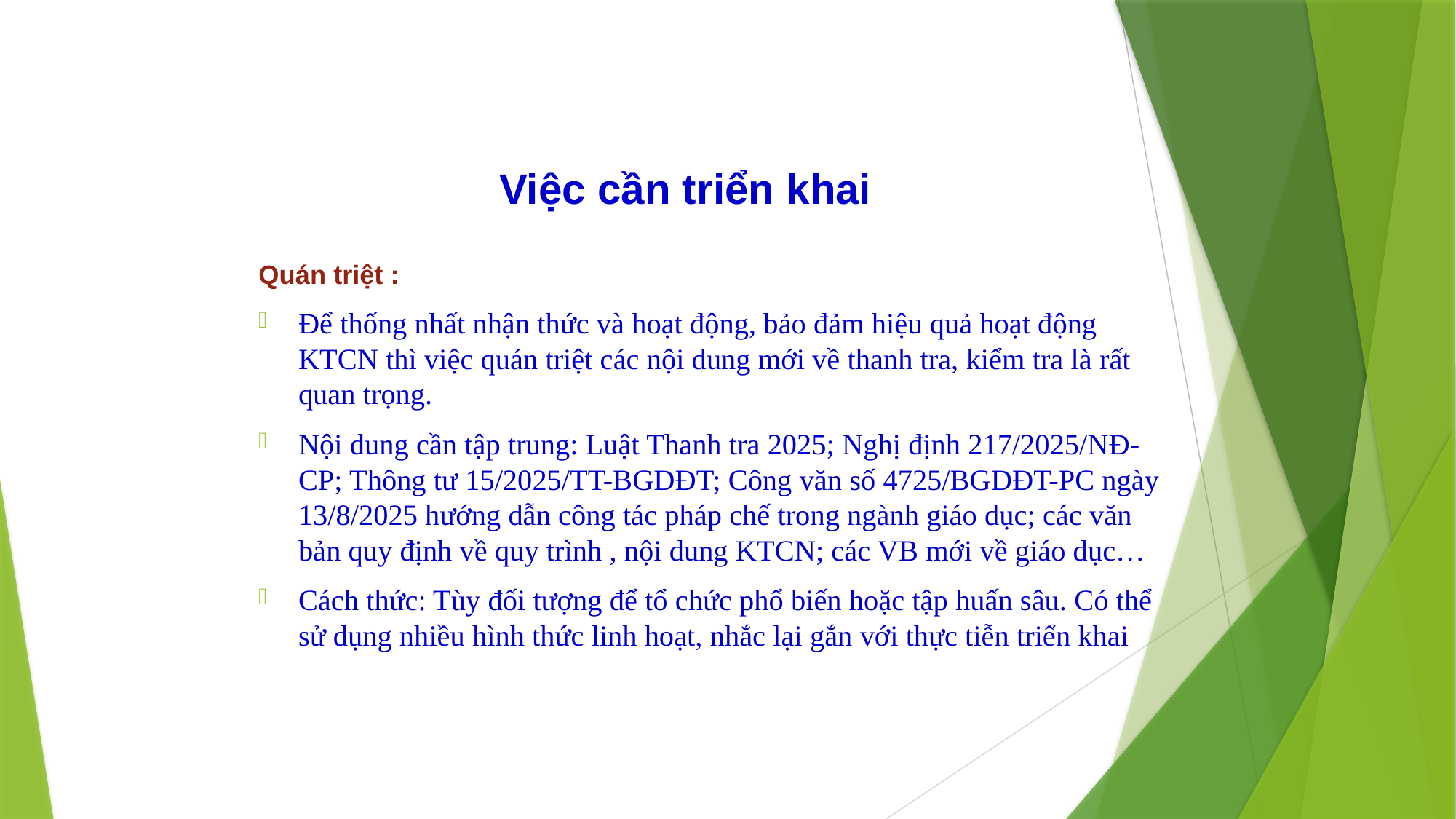

# Việc cần triển khai
Quán triệt :
Để thống nhất nhận thức và hoạt động, bảo đảm hiệu quả hoạt động KTCN thì việc quán triệt các nội dung mới về thanh tra, kiểm tra là rất quan trọng.
Nội dung cần tập trung: Luật Thanh tra 2025; Nghị định 217/2025/NĐ-CP; Thông tư 15/2025/TT-BGDĐT; Công văn số 4725/BGDĐT-PC ngày 13/8/2025 hướng dẫn công tác pháp chế trong ngành giáo dục; các văn bản quy định về quy trình , nội dung KTCN; các VB mới về giáo dục…
Cách thức: Tùy đối tượng để tổ chức phổ biến hoặc tập huấn sâu. Có thể sử dụng nhiều hình thức linh hoạt, nhắc lại gắn với thực tiễn triển khai